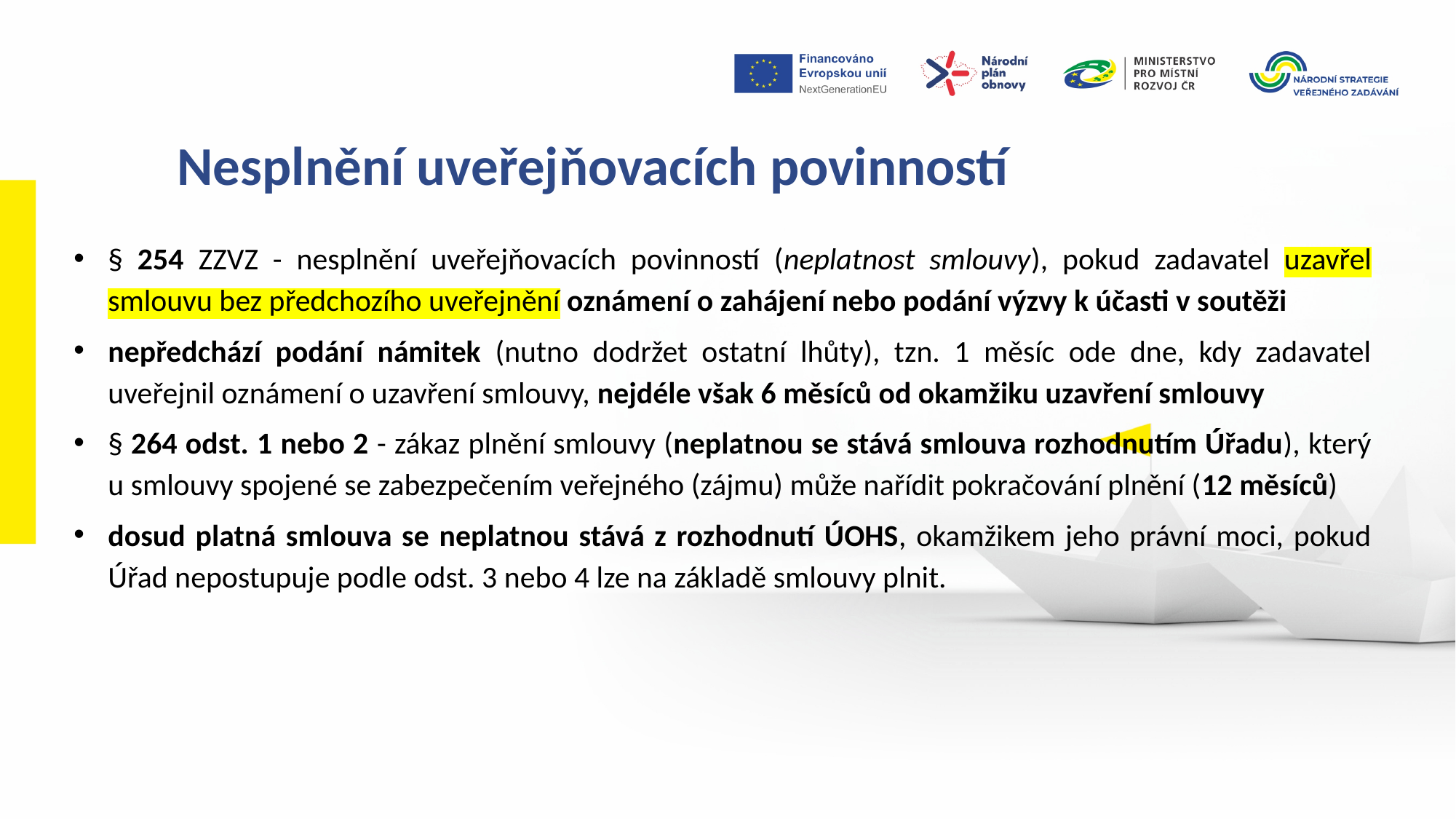

Nesplnění uveřejňovacích povinností
§ 254 ZZVZ - nesplnění uveřejňovacích povinností (neplatnost smlouvy), pokud zadavatel uzavřel smlouvu bez předchozího uveřejnění oznámení o zahájení nebo podání výzvy k účasti v soutěži
nepředchází podání námitek (nutno dodržet ostatní lhůty), tzn. 1 měsíc ode dne, kdy zadavatel uveřejnil oznámení o uzavření smlouvy, nejdéle však 6 měsíců od okamžiku uzavření smlouvy
§ 264 odst. 1 nebo 2 - zákaz plnění smlouvy (neplatnou se stává smlouva rozhodnutím Úřadu), který u smlouvy spojené se zabezpečením veřejného (zájmu) může nařídit pokračování plnění (12 měsíců)
dosud platná smlouva se neplatnou stává z rozhodnutí ÚOHS, okamžikem jeho právní moci, pokud Úřad nepostupuje podle odst. 3 nebo 4 lze na základě smlouvy plnit.